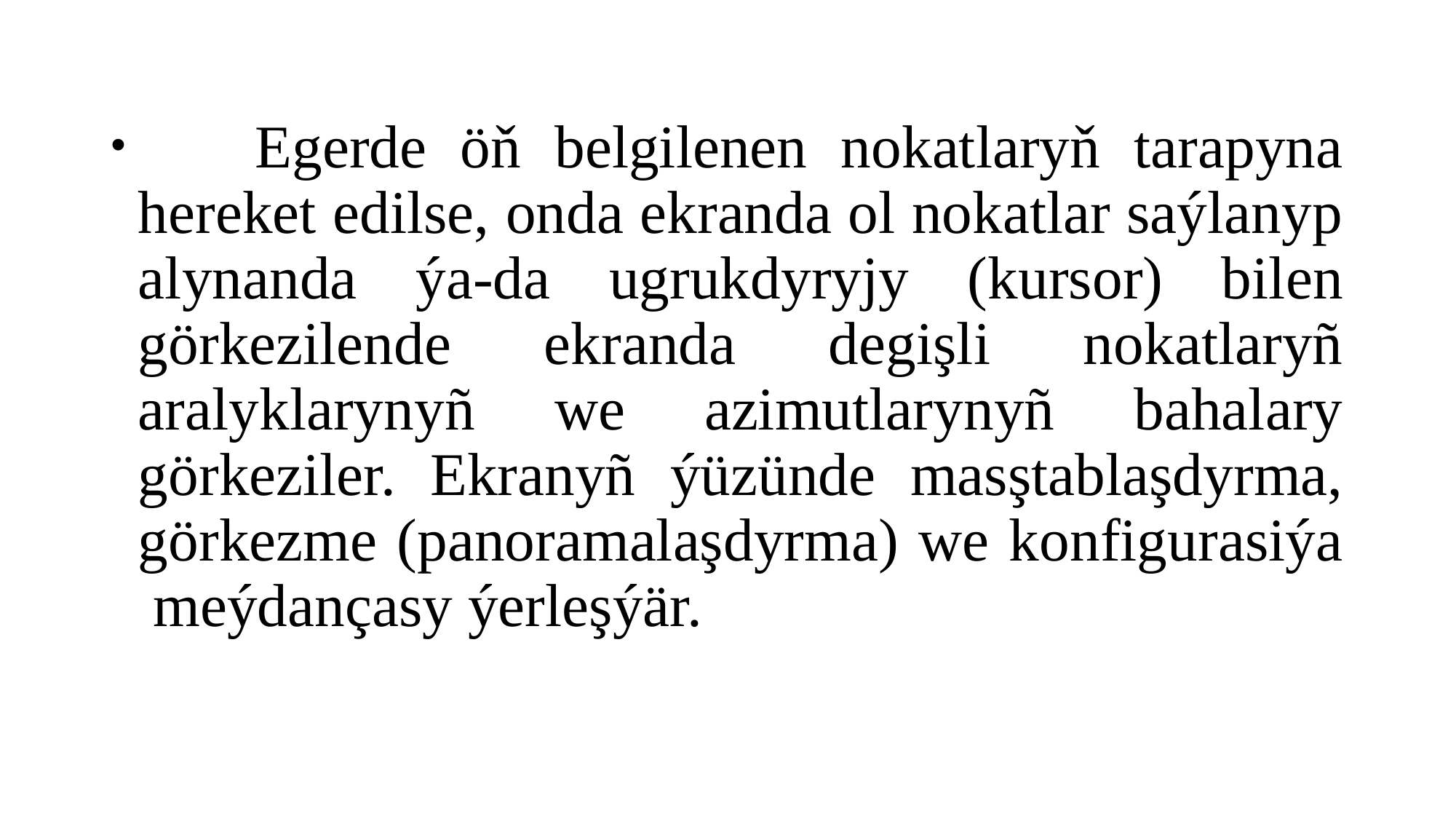

#
    Egerde öň belgilenen nokatlaryň tarapyna hereket edilse, onda ekranda ol nokatlar saýlanyp alynanda ýa-da ugrukdyryjy (kursor) bilen görkezilende ekranda degişli nokatlaryñ aralyklarynyñ we azimutlarynyñ bahalary görkeziler. Ekranyñ ýüzünde masştablaşdyrma, görkezme (panoramalaşdyrma) we konfigurasiýa  meýdançasy ýerleşýär.